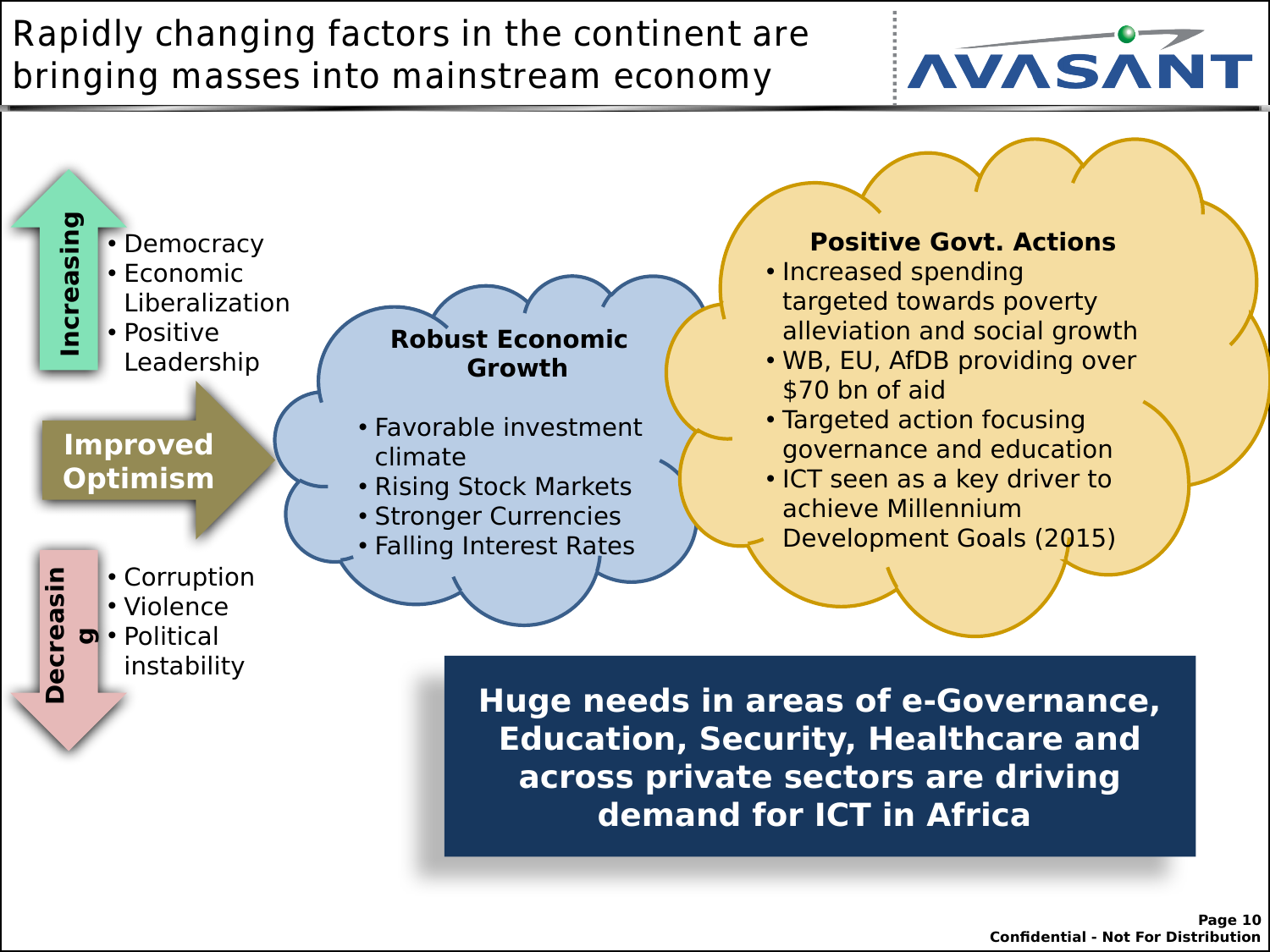

# Rapidly changing factors in the continent are bringing masses into mainstream economy
Positive Govt. Actions
Increased spending  targeted towards poverty alleviation and social growth
WB, EU, AfDB providing over $70 bn of aid
Targeted action focusing governance and education
ICT seen as a key driver to achieve Millennium  Development Goals (2015)
Increasing
Democracy
Economic Liberalization
Positive Leadership
Robust Economic Growth

Favorable investment climate
Rising Stock Markets
Stronger Currencies
Falling Interest Rates
Improved Optimism
Decreasing
Corruption
Violence
Political instability
Huge needs in areas of e-Governance, Education, Security, Healthcare and across private sectors are driving demand for ICT in Africa